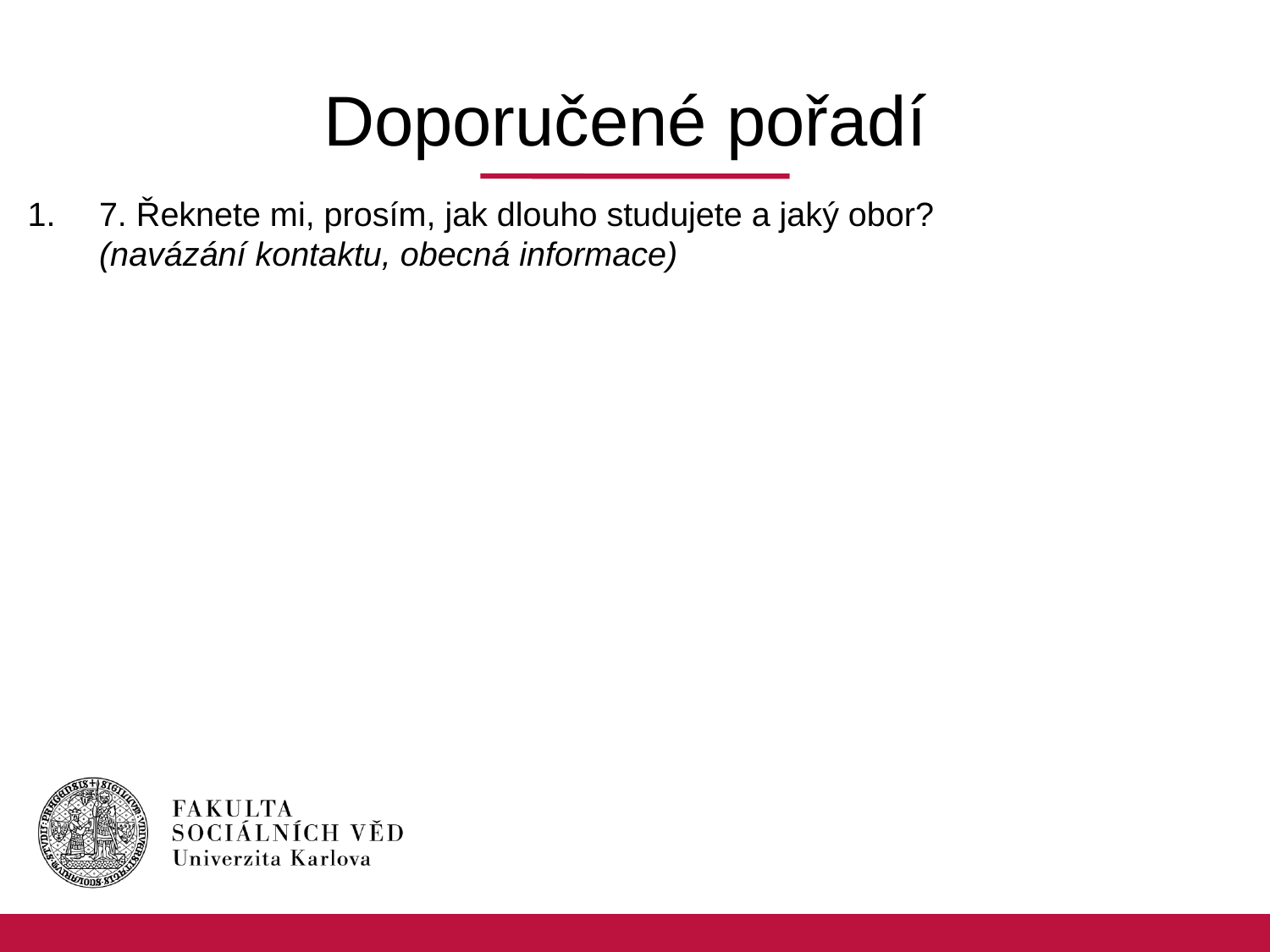

# Doporučené pořadí
7. Řeknete mi, prosím, jak dlouho studujete a jaký obor? 
(navázání kontaktu, obecná informace)